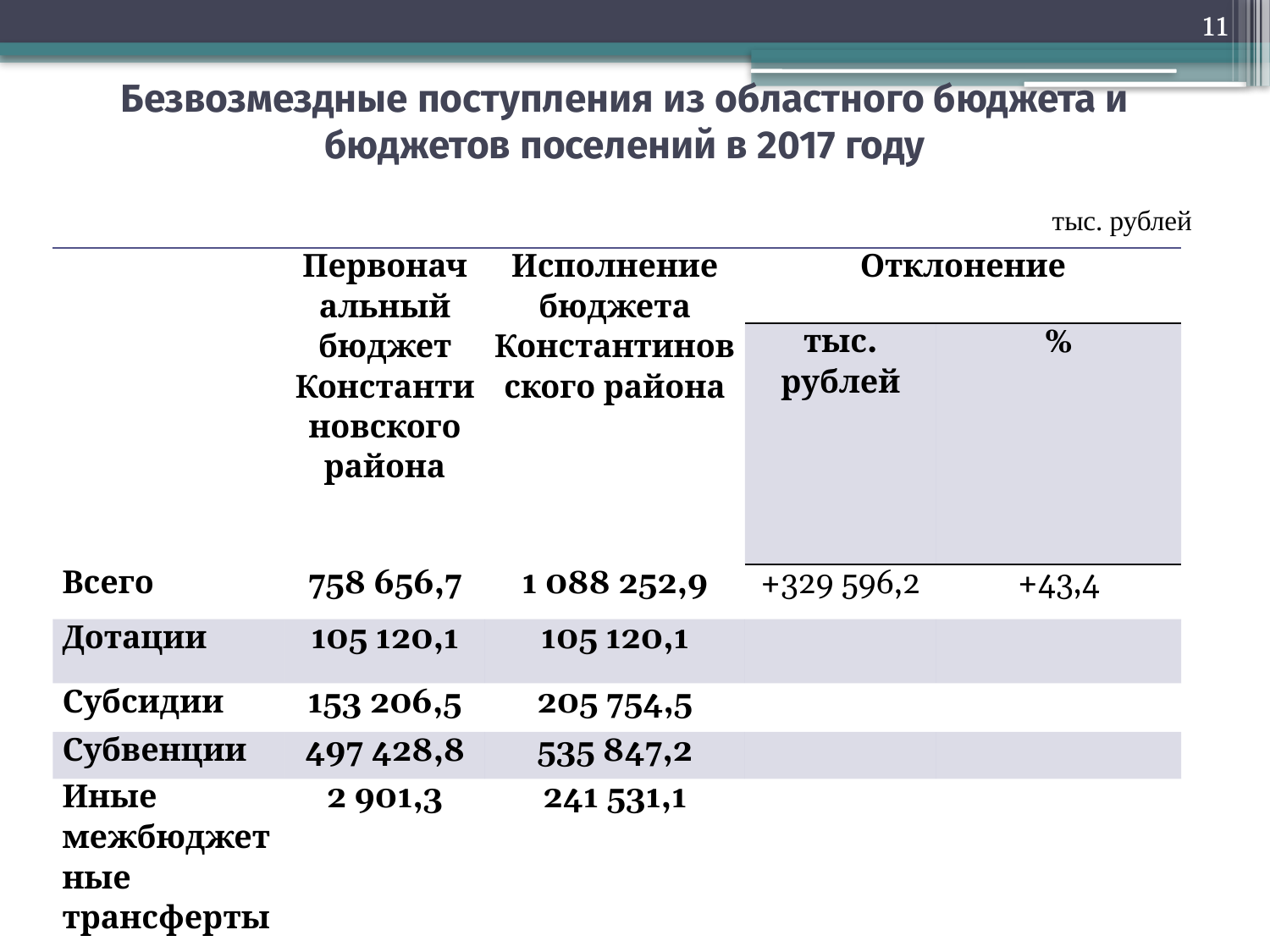

11
# Безвозмездные поступления из областного бюджета и бюджетов поселений в 2017 году
тыс. рублей
|  | Первоначальный бюджет Константиновского района | Исполнение бюджета Константиновского района | Отклонение |  |
| --- | --- | --- | --- | --- |
|  |  |  | тыс. рублей | % |
| Всего | 758 656,7 | 1 088 252,9 | +329 596,2 | +43,4 |
| Дотации | 105 120,1 | 105 120,1 |  |  |
| Субсидии | 153 206,5 | 205 754,5 |  |  |
| Субвенции | 497 428,8 | 535 847,2 |  |  |
| Иные межбюджетные трансферты | 2 901,3 | 241 531,1 |  |  |